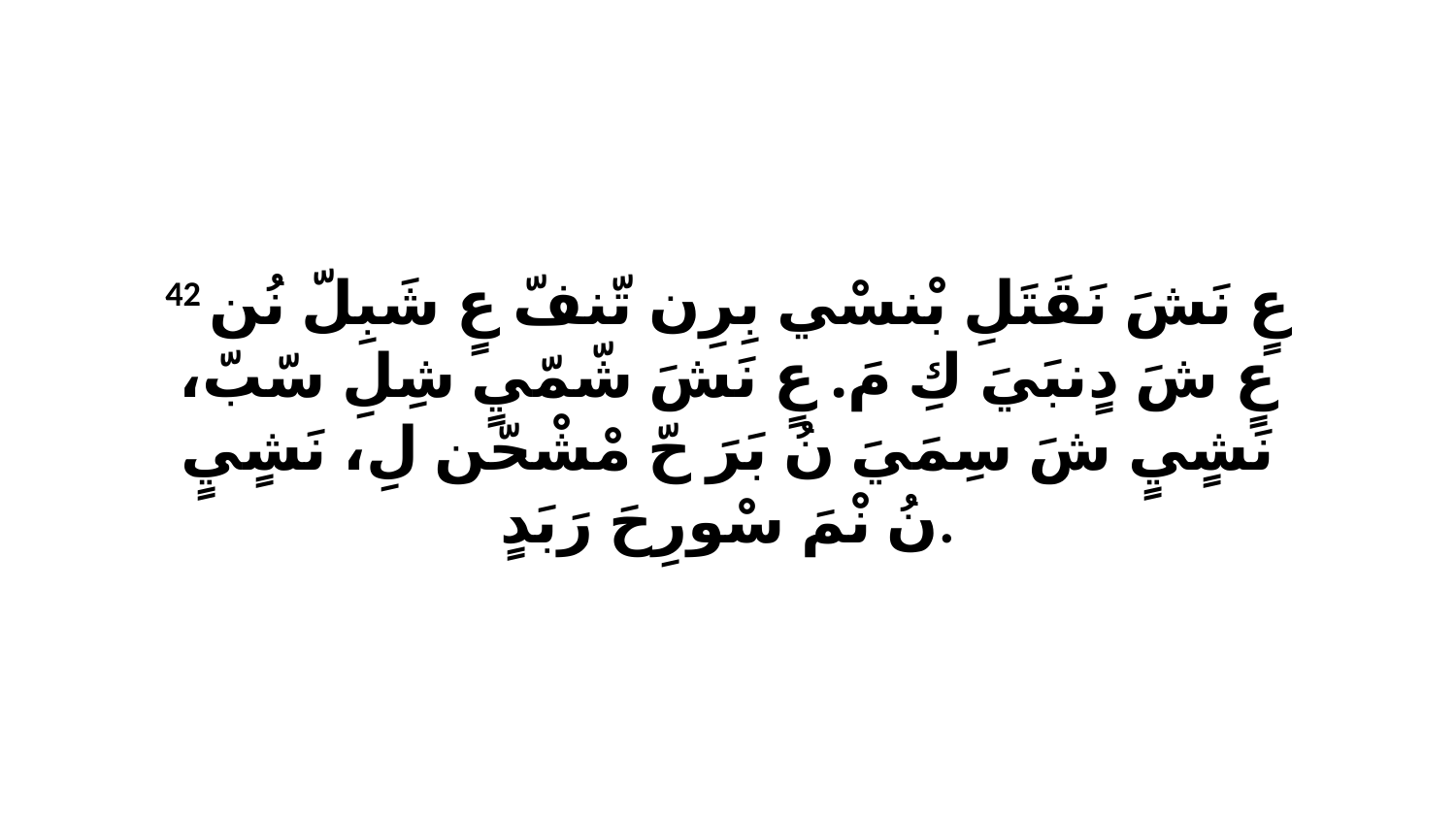

42 عٍ نَشَ نَقَتَلِ بْنسْي بِرِن تّنفّ عٍ شَبِلّ نُن عٍ شَ دٍنبَيَ كِ مَ. عٍ نَشَ شّمّيٍ شِلِ سّبّ، نَشٍيٍ شَ سِمَيَ نُ بَرَ حّ مْشْحّن لِ، نَشٍيٍ نُ نْمَ سْورِحَ رَبَدٍ.